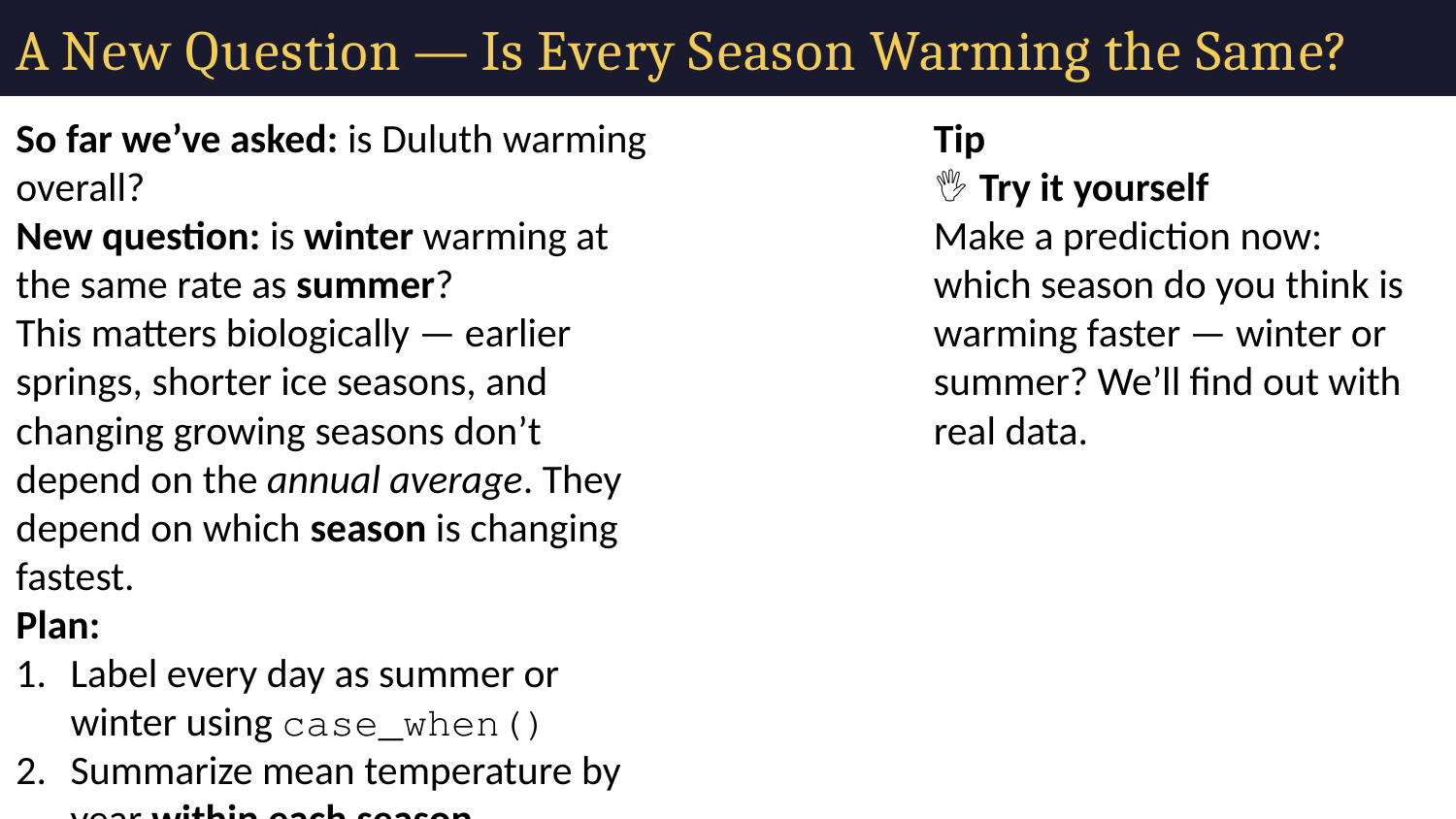

# A New Question — Is Every Season Warming the Same?
So far we’ve asked: is Duluth warming overall?
New question: is winter warming at the same rate as summer?
This matters biologically — earlier springs, shorter ice seasons, and changing growing seasons don’t depend on the annual average. They depend on which season is changing fastest.
Plan:
Label every day as summer or winter using case_when()
Summarize mean temperature by year within each season
Fit a separate lm() for each season
Compare the two slopes
Tip
🖐 Try it yourself
Make a prediction now: which season do you think is warming faster — winter or summer? We’ll find out with real data.